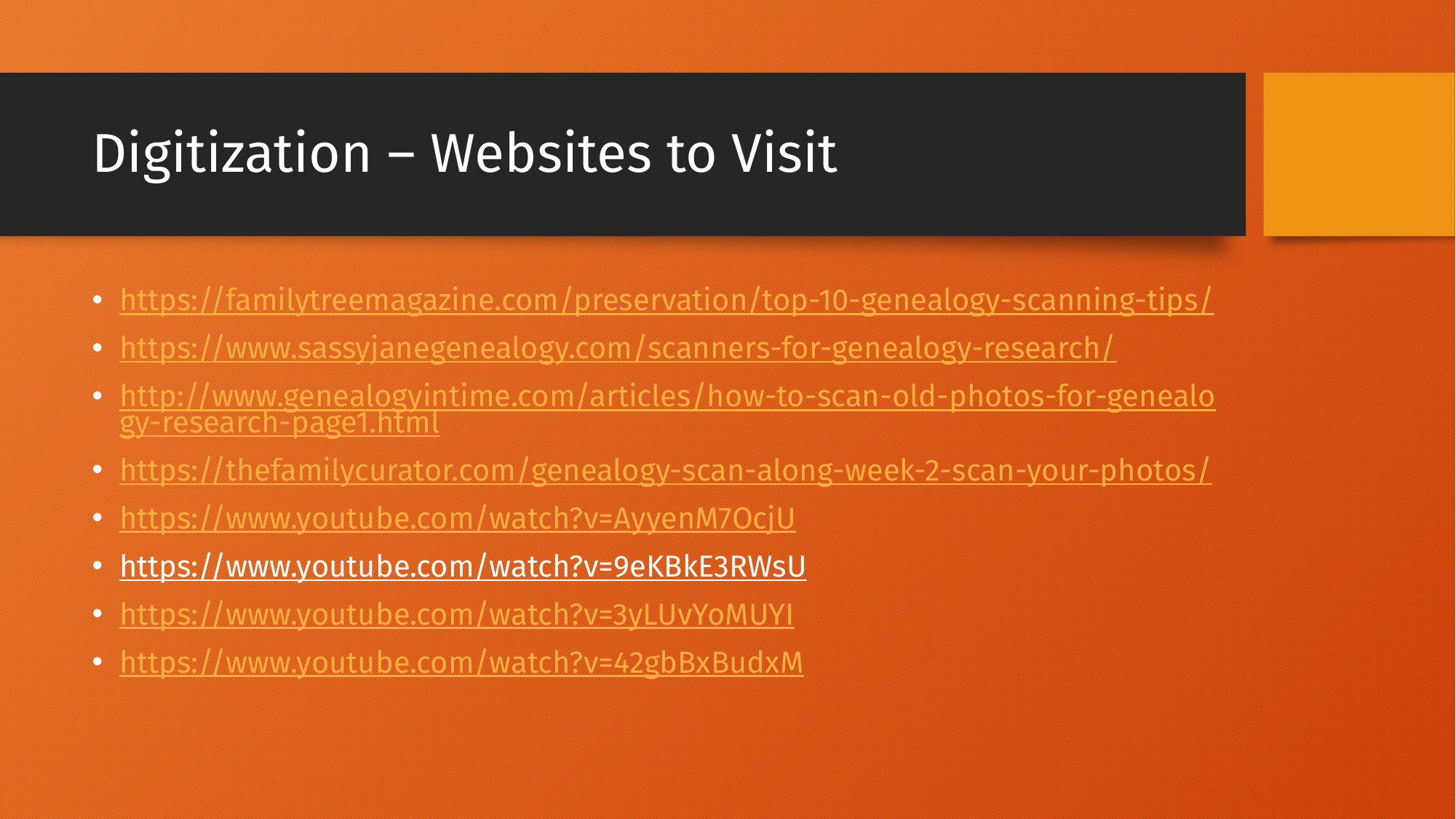

# Digitization – Websites to Visit
https://familytreemagazine.com/preservation/top-10-genealogy-scanning-tips/
https://www.sassyjanegenealogy.com/scanners-for-genealogy-research/
http://www.genealogyintime.com/articles/how-to-scan-old-photos-for-genealogy-research-page1.html
https://thefamilycurator.com/genealogy-scan-along-week-2-scan-your-photos/
https://www.youtube.com/watch?v=AyyenM7OcjU
https://www.youtube.com/watch?v=9eKBkE3RWsU
https://www.youtube.com/watch?v=3yLUvYoMUYI
https://www.youtube.com/watch?v=42gbBxBudxM